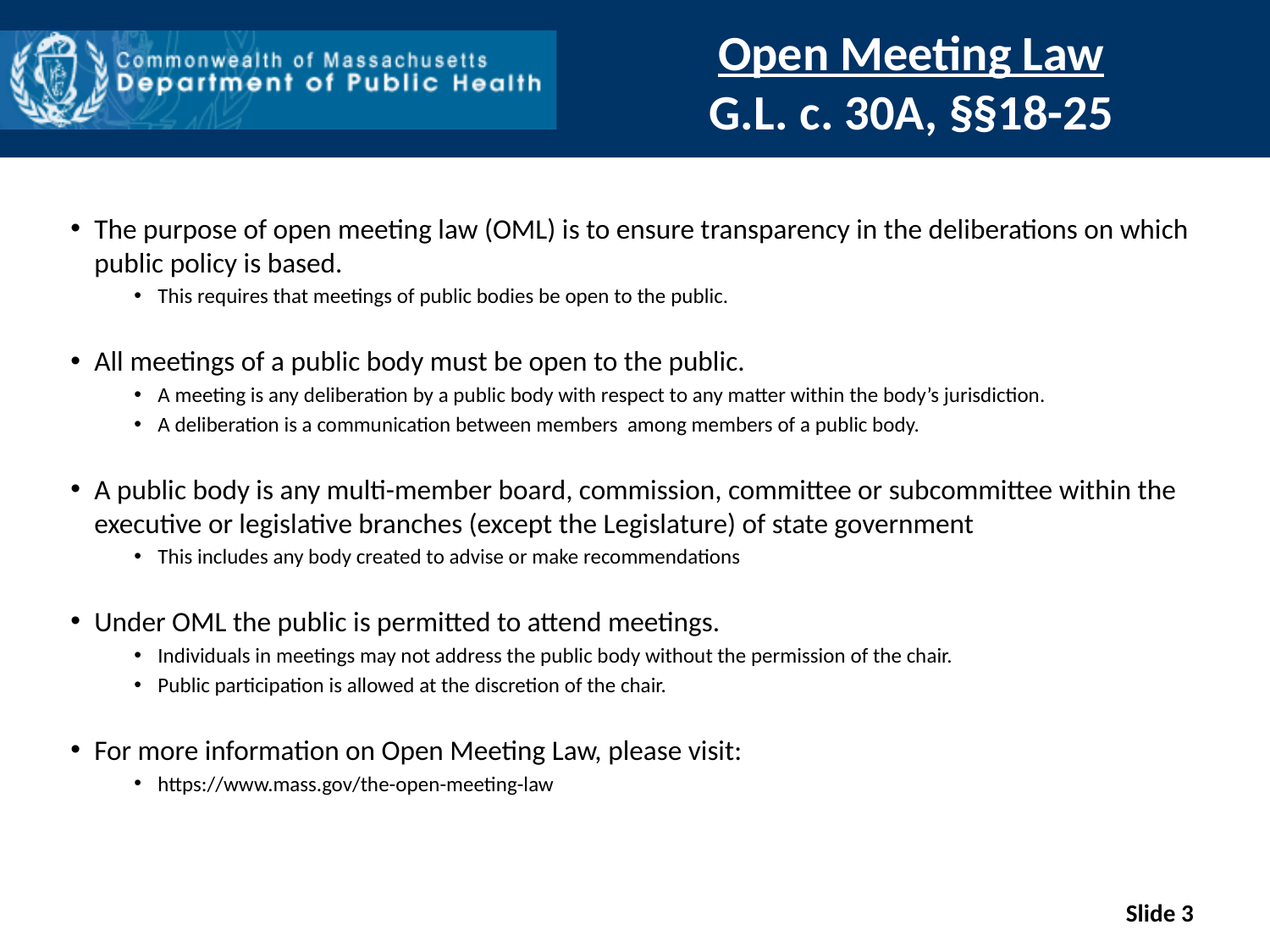

# Open Meeting Law G.L. c. 30A, §§18-25
The purpose of open meeting law (OML) is to ensure transparency in the deliberations on which public policy is based.
This requires that meetings of public bodies be open to the public.

All meetings of a public body must be open to the public.
A meeting is any deliberation by a public body with respect to any matter within the body’s jurisdiction.
A deliberation is a communication between members  among members of a public body.

A public body is any multi-member board, commission, committee or subcommittee within the executive or legislative branches (except the Legislature) of state government
This includes any body created to advise or make recommendations

Under OML the public is permitted to attend meetings.
Individuals in meetings may not address the public body without the permission of the chair.
Public participation is allowed at the discretion of the chair.

For more information on Open Meeting Law, please visit:
https://www.mass.gov/the-open-meeting-law
Slide 3